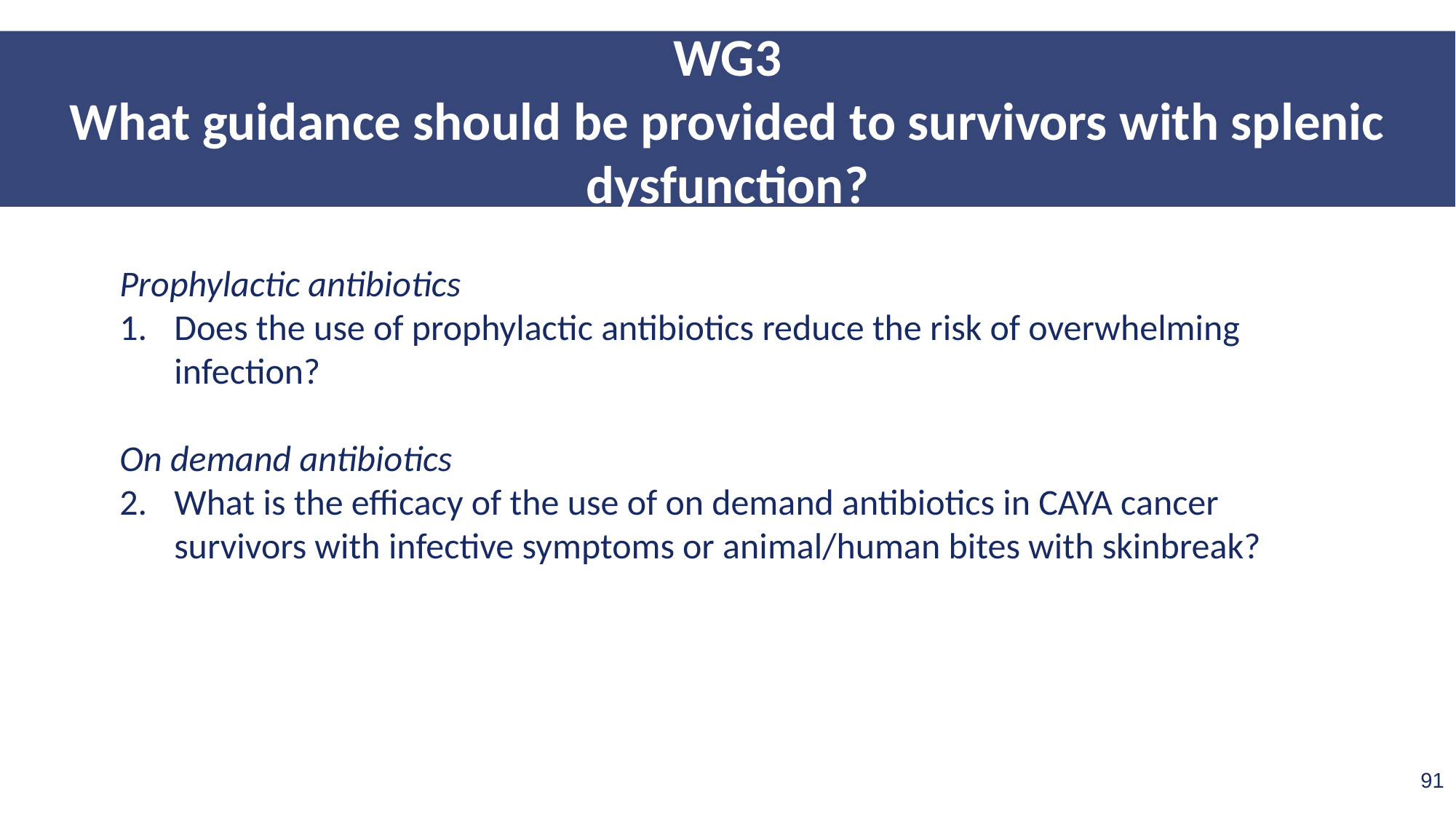

WG3
What guidance should be provided to survivors with splenic dysfunction?
Prophylactic antibiotics
Does the use of prophylactic antibiotics reduce the risk of overwhelming infection?

On demand antibiotics
What is the efficacy of the use of on demand antibiotics in CAYA cancer survivors with infective symptoms or animal/human bites with skinbreak?
91